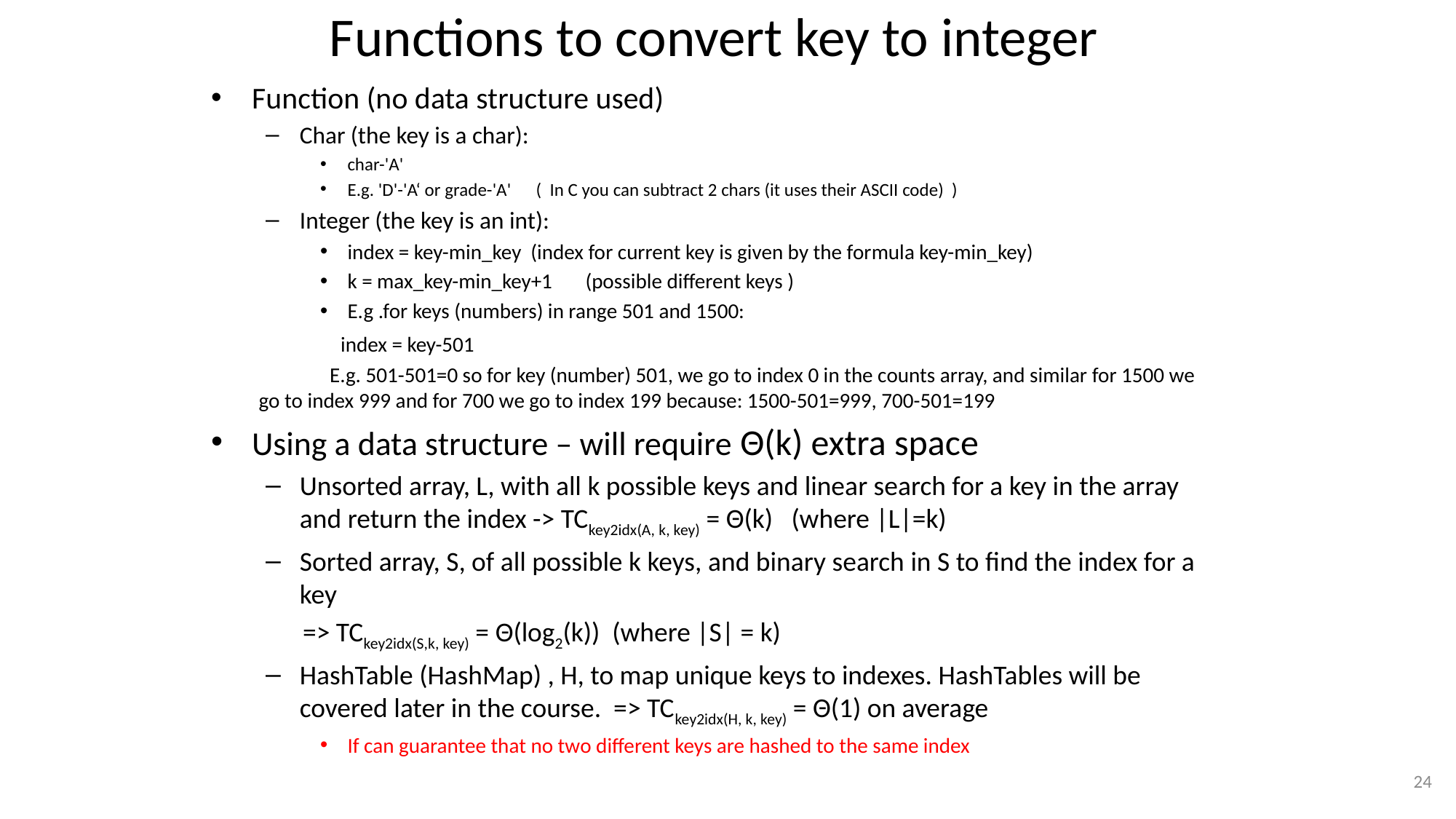

# Functions to convert key to integer
Function (no data structure used)
Char (the key is a char):
char-'A'
E.g. 'D'-'A‘ or grade-'A'      (  In C you can subtract 2 chars (it uses their ASCII code)  )
Integer (the key is an int):
index = key-min_key  (index for current key is given by the formula key-min_key)
k = max_key-min_key+1       (possible different keys )
E.g .for keys (numbers) in range 501 and 1500:
               index = key-501
               E.g. 501-501=0 so for key (number) 501, we go to index 0 in the counts array, and similar for 1500 we go to index 999 and for 700 we go to index 199 because: 1500-501=999, 700-501=199
Using a data structure – will require Θ(k) extra space
Unsorted array, L, with all k possible keys and linear search for a key in the array and return the index -> TCkey2idx(A, k, key) = Θ(k)   (where |L|=k)
Sorted array, S, of all possible k keys, and binary search in S to find the index for a key
      => TCkey2idx(S,k, key) = Θ(log2(k))  (where |S| = k)
HashTable (HashMap) , H, to map unique keys to indexes. HashTables will be covered later in the course.  => TCkey2idx(H, k, key) = Θ(1) on average
If can guarantee that no two different keys are hashed to the same index

24